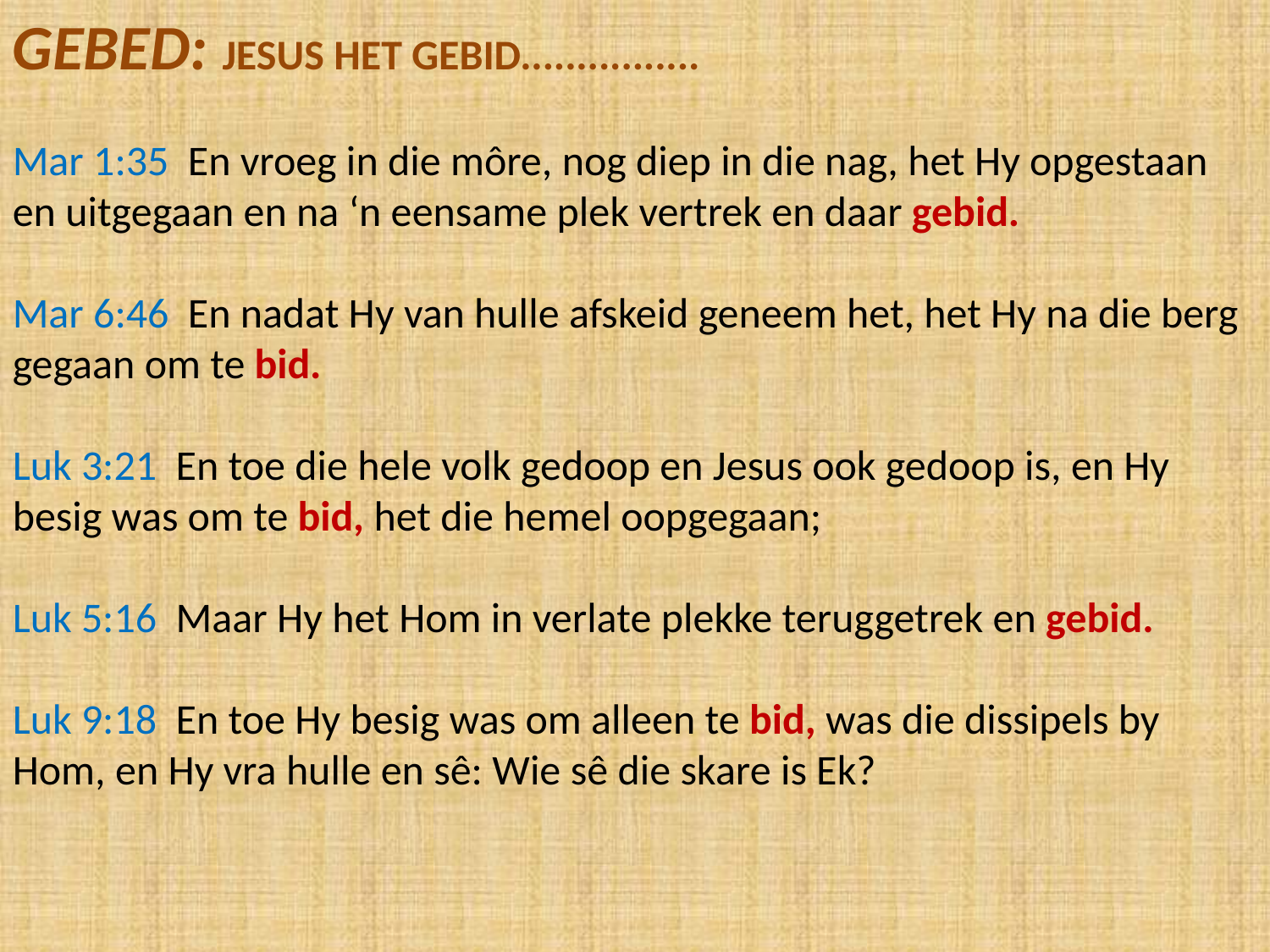

GEBED: JESUS HET GEBID................

Mar 1:35  En vroeg in die môre, nog diep in die nag, het Hy opgestaan en uitgegaan en na ‘n eensame plek vertrek en daar gebid.

Mar 6:46  En nadat Hy van hulle afskeid geneem het, het Hy na die berg gegaan om te bid.

Luk 3:21  En toe die hele volk gedoop en Jesus ook gedoop is, en Hy besig was om te bid, het die hemel oopgegaan;

Luk 5:16  Maar Hy het Hom in verlate plekke teruggetrek en gebid.

Luk 9:18  En toe Hy besig was om alleen te bid, was die dissipels by Hom, en Hy vra hulle en sê: Wie sê die skare is Ek?